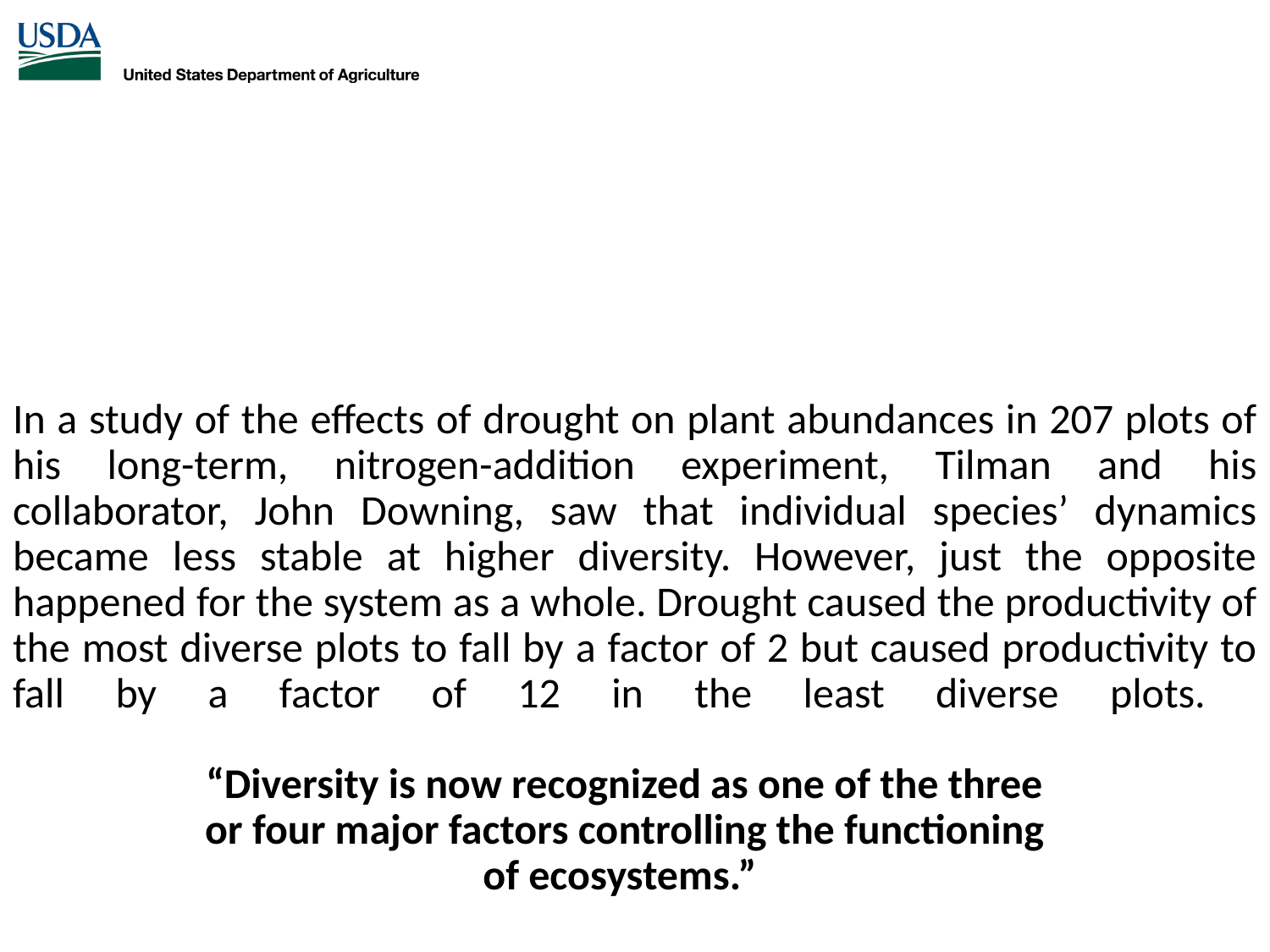

# In a study of the effects of drought on plant abundances in 207 plots of his long-term, nitrogen-addition experiment, Tilman and his collaborator, John Downing, saw that individual species’ dynamics became less stable at higher diversity. However, just the opposite happened for the system as a whole. Drought caused the productivity of the most diverse plots to fall by a factor of 2 but caused productivity to fall by a factor of 12 in the least diverse plots.
“Diversity is now recognized as one of the three or four major factors controlling the functioning of ecosystems.”